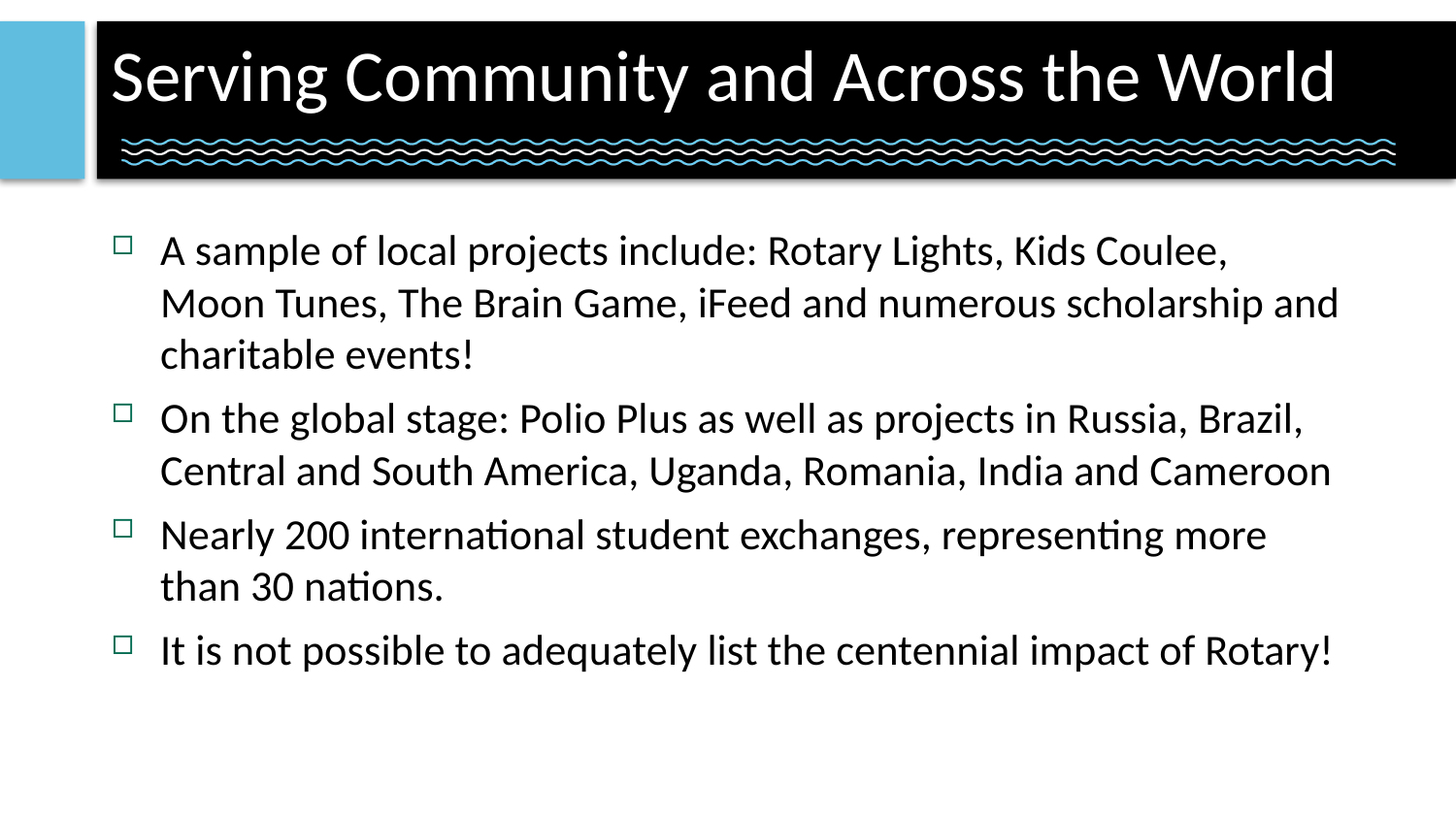

# Serving Community and Across the World
A sample of local projects include: Rotary Lights, Kids Coulee, Moon Tunes, The Brain Game, iFeed and numerous scholarship and charitable events!
On the global stage: Polio Plus as well as projects in Russia, Brazil, Central and South America, Uganda, Romania, India and Cameroon
Nearly 200 international student exchanges, representing more than 30 nations.
It is not possible to adequately list the centennial impact of Rotary!